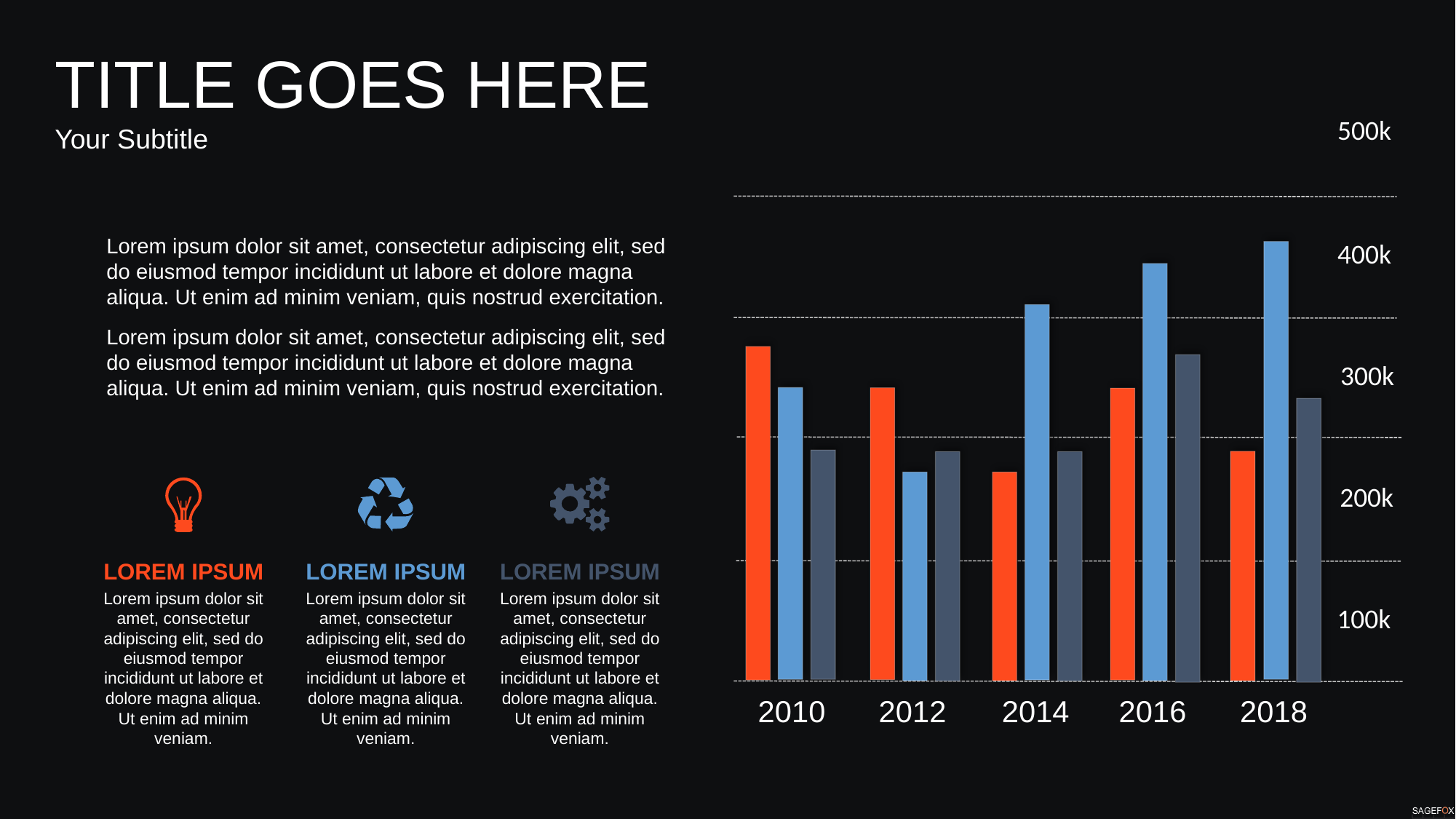

TITLE GOES HERE
Your Subtitle
500k
Lorem ipsum dolor sit amet, consectetur adipiscing elit, sed do eiusmod tempor incididunt ut labore et dolore magna aliqua. Ut enim ad minim veniam, quis nostrud exercitation.

Lorem ipsum dolor sit amet, consectetur adipiscing elit, sed do eiusmod tempor incididunt ut labore et dolore magna aliqua. Ut enim ad minim veniam, quis nostrud exercitation.
400k

300k

200k

LOREM IPSUM

Lorem ipsum dolor sit amet, consectetur adipiscing elit, sed do eiusmod tempor incididunt ut labore et dolore magna aliqua. Ut enim ad minim veniam.
LOREM IPSUM

Lorem ipsum dolor sit amet, consectetur adipiscing elit, sed do eiusmod tempor incididunt ut labore et dolore magna aliqua. Ut enim ad minim veniam.
LOREM IPSUM

Lorem ipsum dolor sit amet, consectetur adipiscing elit, sed do eiusmod tempor incididunt ut labore et dolore magna aliqua. Ut enim ad minim veniam.
100k
2018
2010
2012
2014
2016